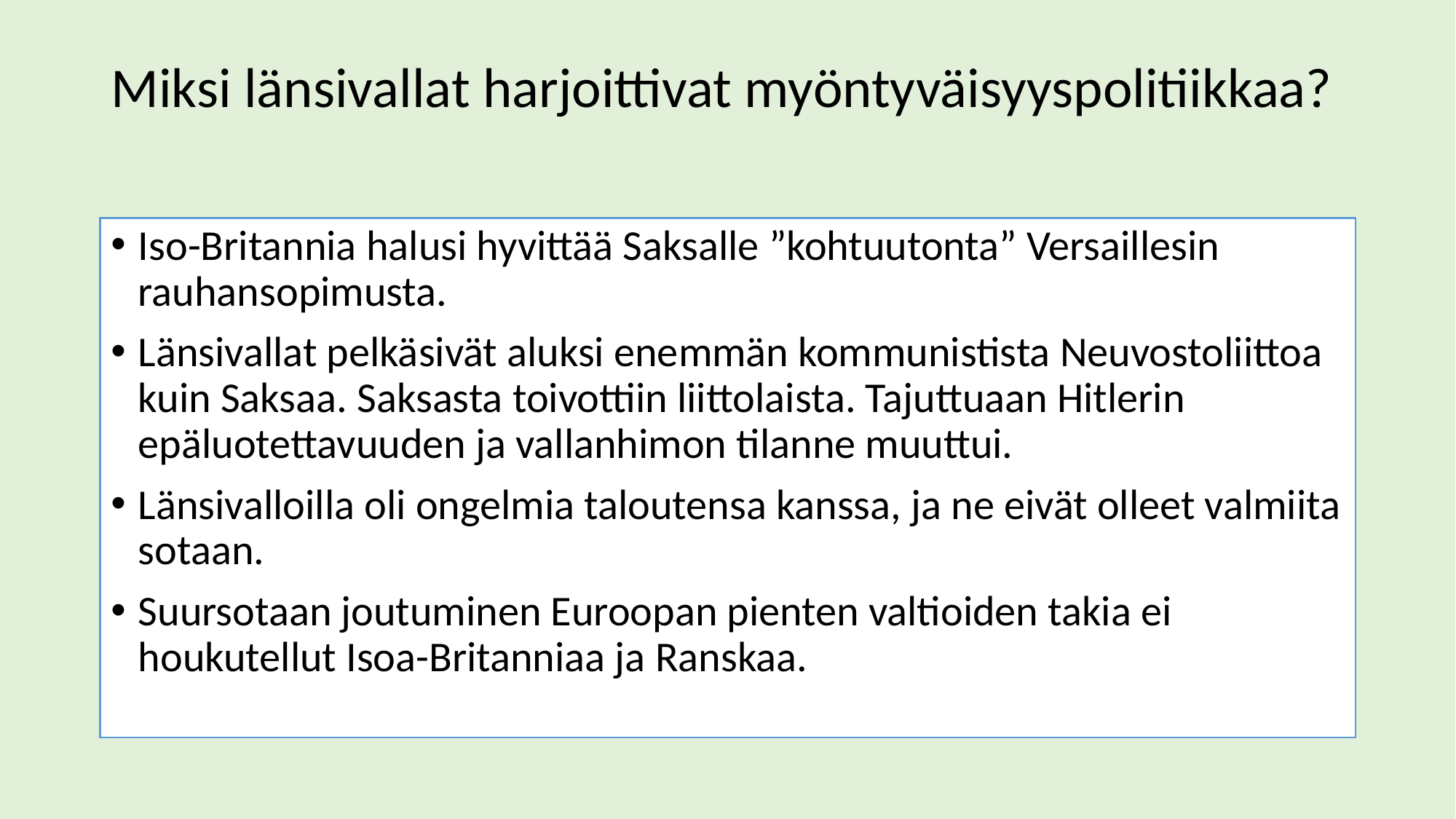

# Miksi länsivallat harjoittivat myöntyväisyyspolitiikkaa?
Iso-Britannia halusi hyvittää Saksalle ”kohtuutonta” Versaillesin rauhansopimusta.
Länsivallat pelkäsivät aluksi enemmän kommunistista Neuvostoliittoa kuin Saksaa. Saksasta toivottiin liittolaista. Tajuttuaan Hitlerin epäluotettavuuden ja vallanhimon tilanne muuttui.
Länsivalloilla oli ongelmia taloutensa kanssa, ja ne eivät olleet valmiita sotaan.
Suursotaan joutuminen Euroopan pienten valtioiden takia ei houkutellut Isoa-Britanniaa ja Ranskaa.